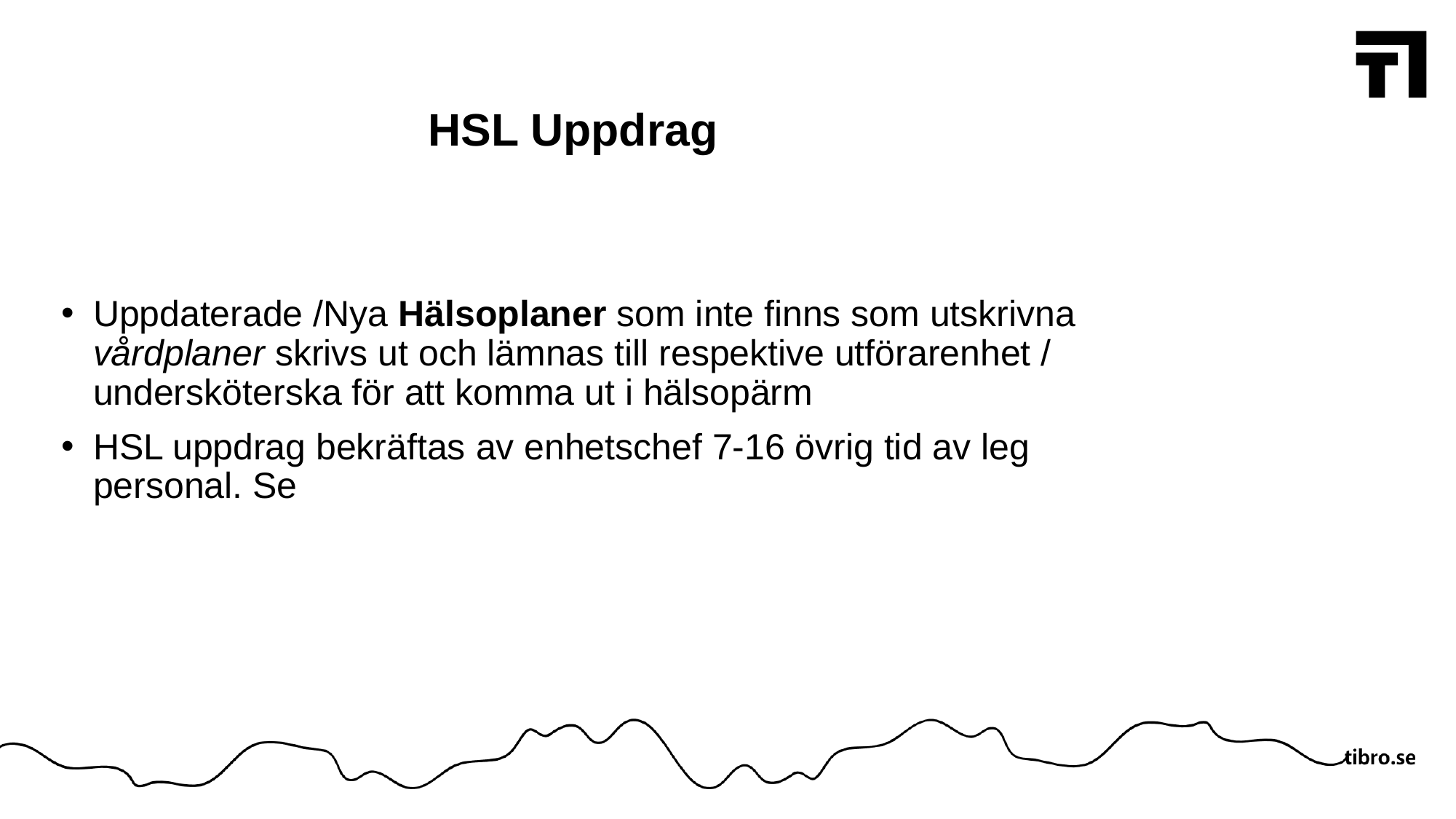

# HSL Uppdrag

Uppdaterade /Nya Hälsoplaner som inte finns som utskrivna  vårdplaner skrivs ut och lämnas till respektive utförarenhet / undersköterska för att komma ut i hälsopärm
HSL uppdrag bekräftas av enhetschef 7-16 övrig tid av leg personal. Se